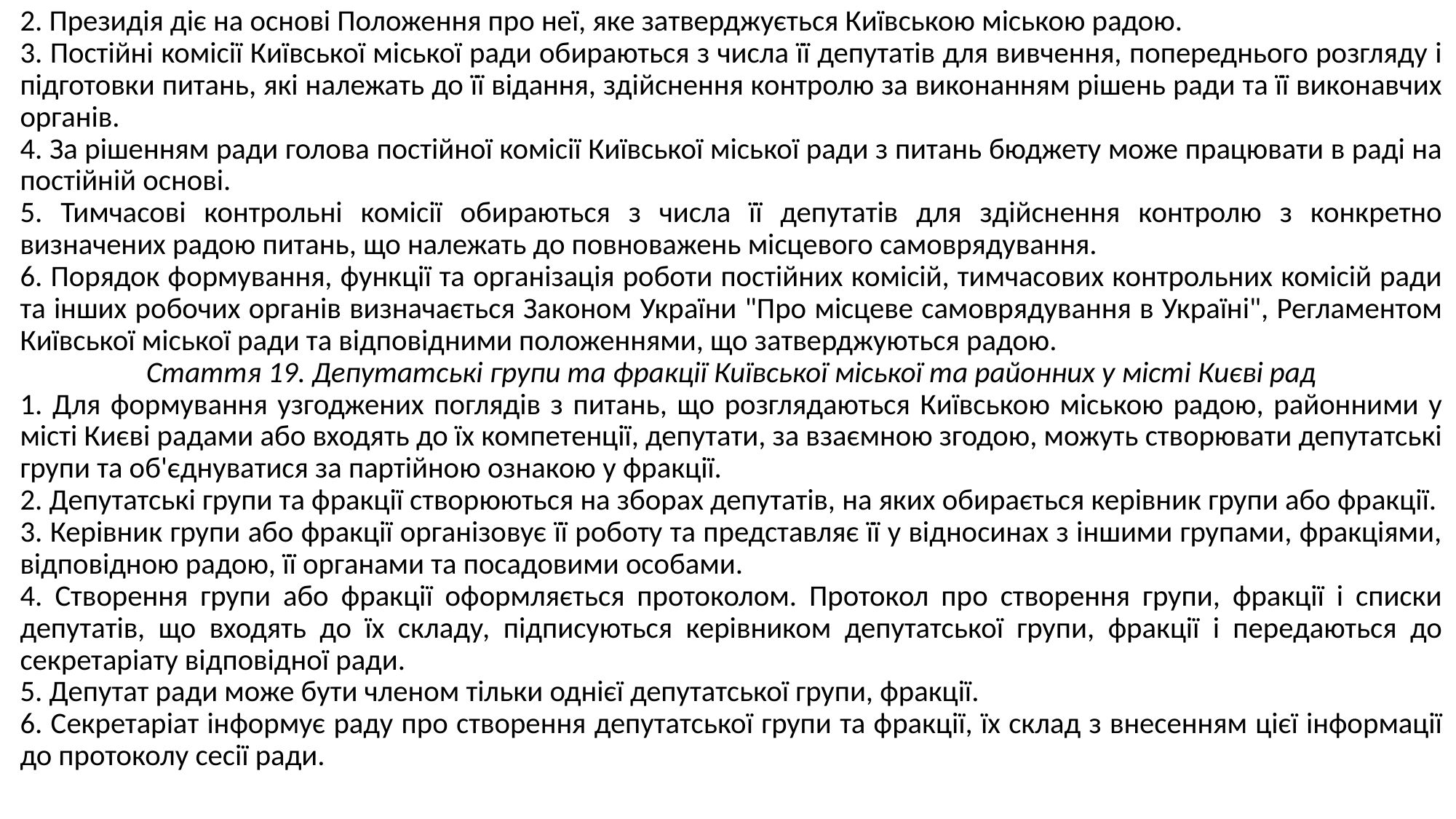

2. Президія діє на основі Положення про неї, яке затверджується Київською міською радою.
3. Постійні комісії Київської міської ради обираються з числа її депутатів для вивчення, попереднього розгляду і підготовки питань, які належать до її відання, здійснення контролю за виконанням рішень ради та її виконавчих органів.
4. За рішенням ради голова постійної комісії Київської міської ради з питань бюджету може працювати в раді на постійній основі.
5. Тимчасові контрольні комісії обираються з числа її депутатів для здійснення контролю з конкретно визначених радою питань, що належать до повноважень місцевого самоврядування.
6. Порядок формування, функції та організація роботи постійних комісій, тимчасових контрольних комісій ради та інших робочих органів визначається Законом України "Про місцеве самоврядування в Україні", Регламентом Київської міської ради та відповідними положеннями, що затверджуються радою.
Стаття 19. Депутатські групи та фракції Київської міської та районних у місті Києві рад
1. Для формування узгоджених поглядів з питань, що розглядаються Київською міською радою, районними у місті Києві радами або входять до їх компетенції, депутати, за взаємною згодою, можуть створювати депутатські групи та об'єднуватися за партійною ознакою у фракції.
2. Депутатські групи та фракції створюються на зборах депутатів, на яких обирається керівник групи або фракції.
3. Керівник групи або фракції організовує її роботу та представляє її у відносинах з іншими групами, фракціями, відповідною радою, її органами та посадовими особами.
4. Створення групи або фракції оформляється протоколом. Протокол про створення групи, фракції і списки депутатів, що входять до їх складу, підписуються керівником депутатської групи, фракції і передаються до секретаріату відповідної ради.
5. Депутат ради може бути членом тільки однієї депутатської групи, фракції.
6. Секретаріат інформує раду про створення депутатської групи та фракції, їх склад з внесенням цієї інформації до протоколу сесії ради.